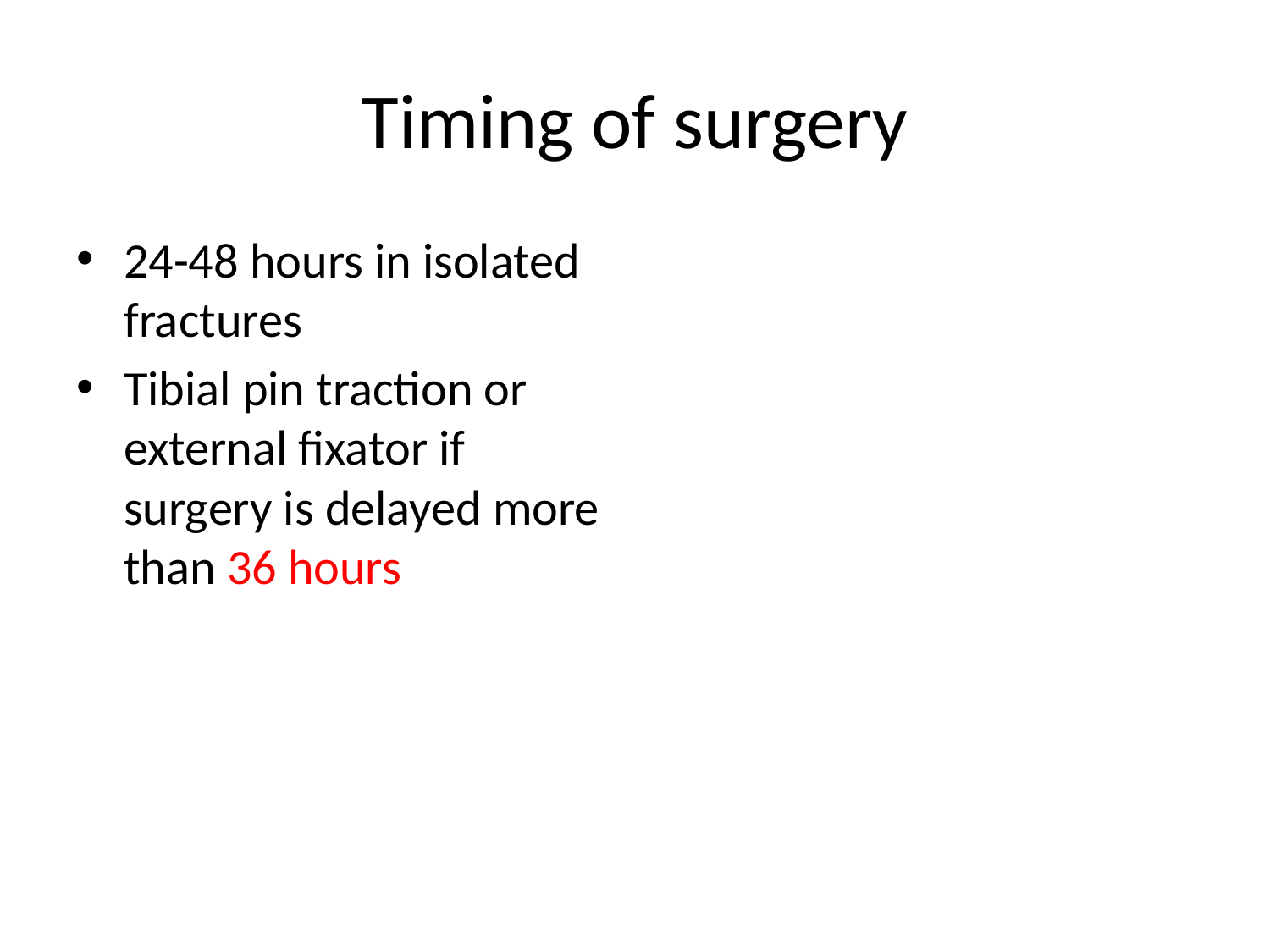

# Timing of surgery
24-48 hours in isolated fractures
Tibial pin traction or external fixator if surgery is delayed more than 36 hours